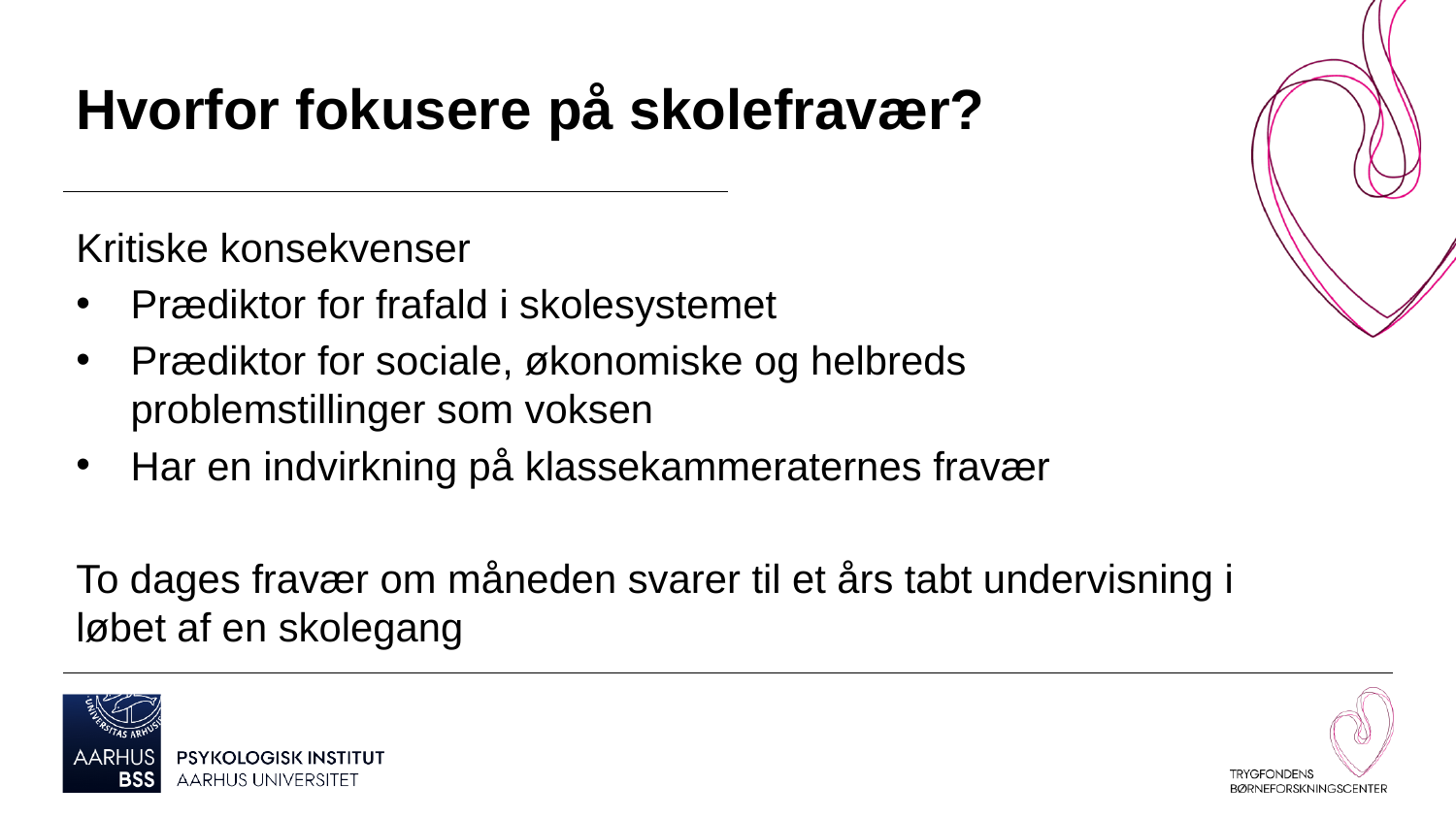

Hvorfor fokusere på skolefravær?
Kritiske konsekvenser
Prædiktor for frafald i skolesystemet
Prædiktor for sociale, økonomiske og helbreds problemstillinger som voksen
Har en indvirkning på klassekammeraternes fravær

To dages fravær om måneden svarer til et års tabt undervisning i løbet af en skolegang